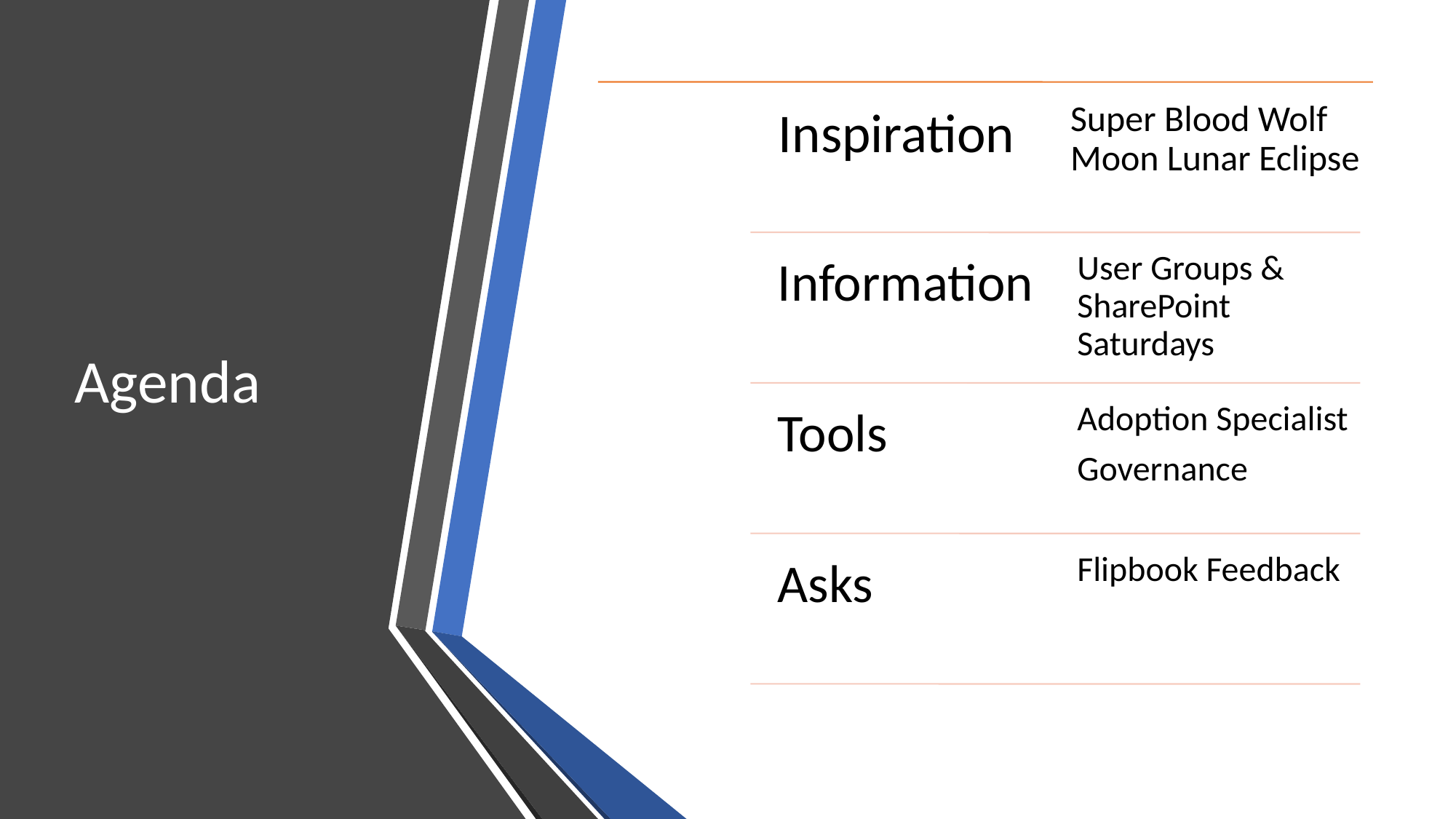

Agenda

Inspiration
Super Blood Wolf Moon Lunar Eclipse
Information
User Groups & SharePoint Saturdays
Tools
Adoption Specialist
Governance
Asks
Flipbook Feedback